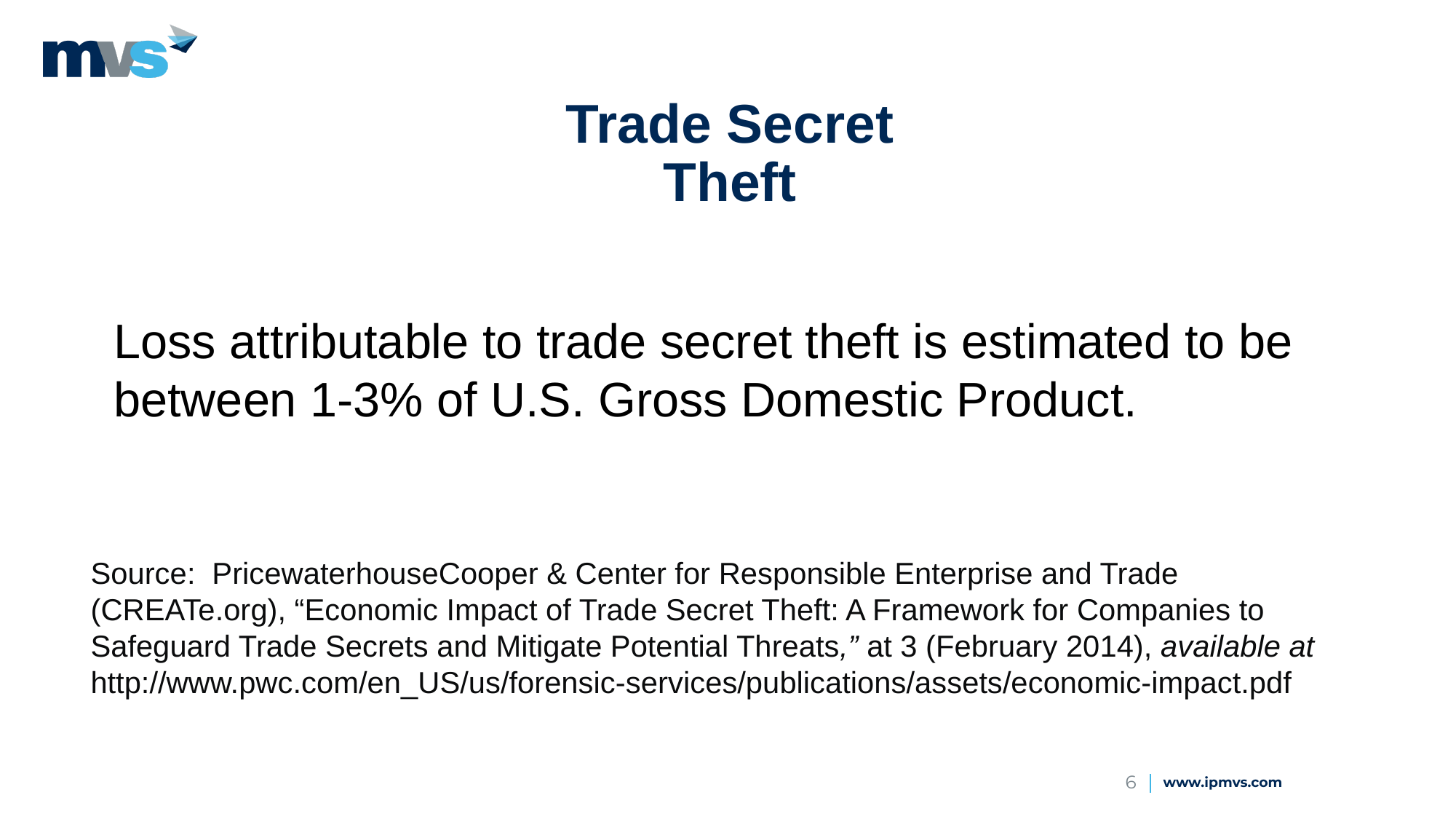

# Trade Secret Theft
Loss attributable to trade secret theft is estimated to be between 1-3% of U.S. Gross Domestic Product.
Source:  PricewaterhouseCooper & Center for Responsible Enterprise and Trade (CREATe.org), “Economic Impact of Trade Secret Theft: A Framework for Companies to Safeguard Trade Secrets and Mitigate Potential Threats,” at 3 (February 2014), available at http://www.pwc.com/en_US/us/forensic-services/publications/assets/economic-impact.pdf